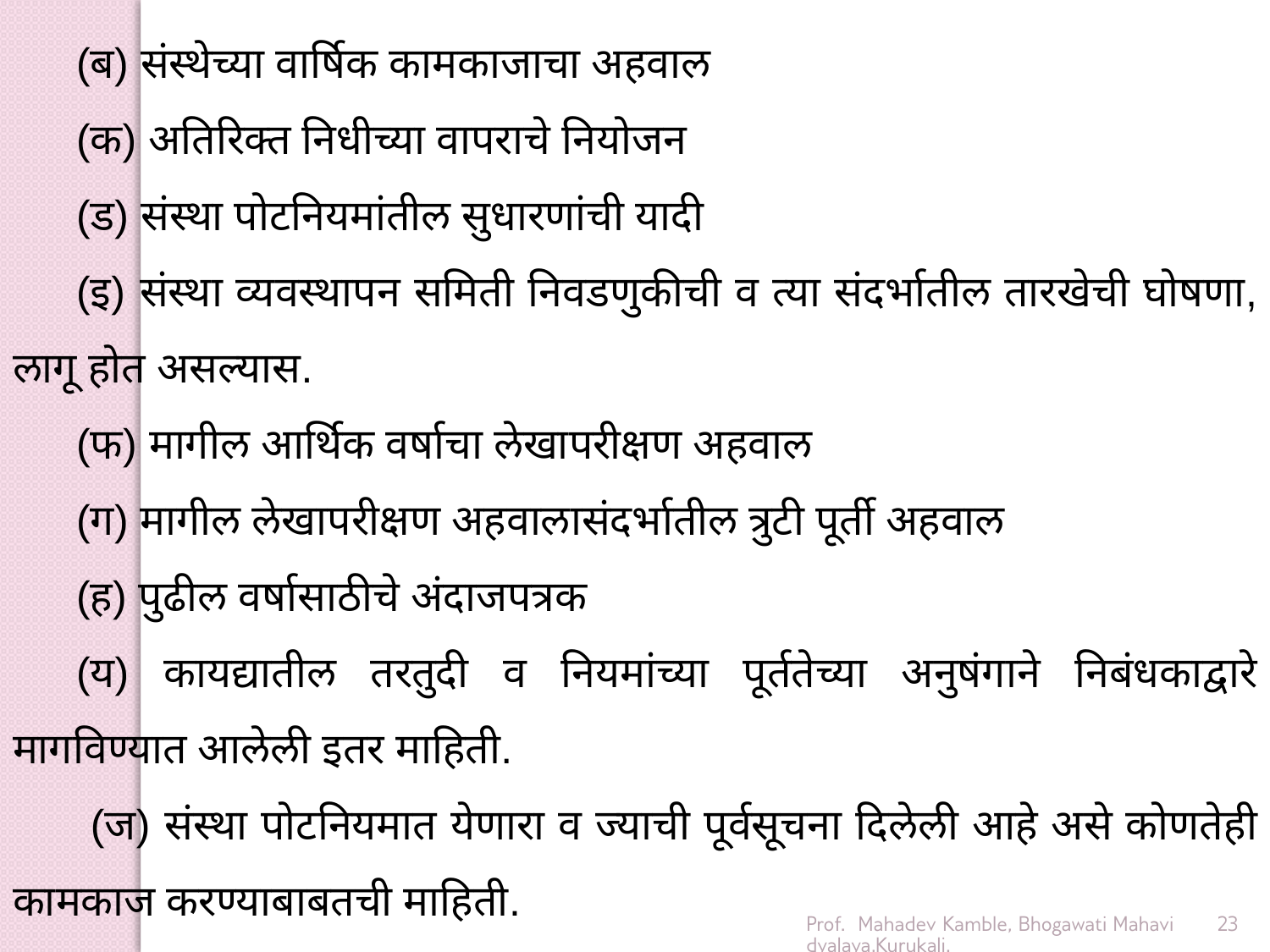

(ब) संस्थेच्या वार्षिक कामकाजाचा अहवाल
(क) अतिरिक्त निधीच्या वापराचे नियोजन
(ड) संस्था पोटनियमांतील सुधारणांची यादी
(इ) संस्था व्यवस्थापन समिती निवडणुकीची व त्या संदर्भातील तारखेची घोषणा, लागू होत असल्यास.
(फ) मागील आर्थिक वर्षाचा लेखापरीक्षण अहवाल
(ग) मागील लेखापरीक्षण अहवालासंदर्भातील त्रुटी पूर्ती अहवाल
(ह) पुढील वर्षासाठीचे अंदाजपत्रक
(य) कायद्यातील तरतुदी व नियमांच्या पूर्ततेच्या अनुषंगाने निबंधकाद्वारे मागविण्यात आलेली इतर माहिती.
 (ज) संस्था पोटनियमात येणारा व ज्याची पूर्वसूचना दिलेली आहे असे कोणतेही कामकाज करण्याबाबतची माहिती.
Prof.  Mahadev Kamble, Bhogawati Mahavidyalaya,Kurukali.
23